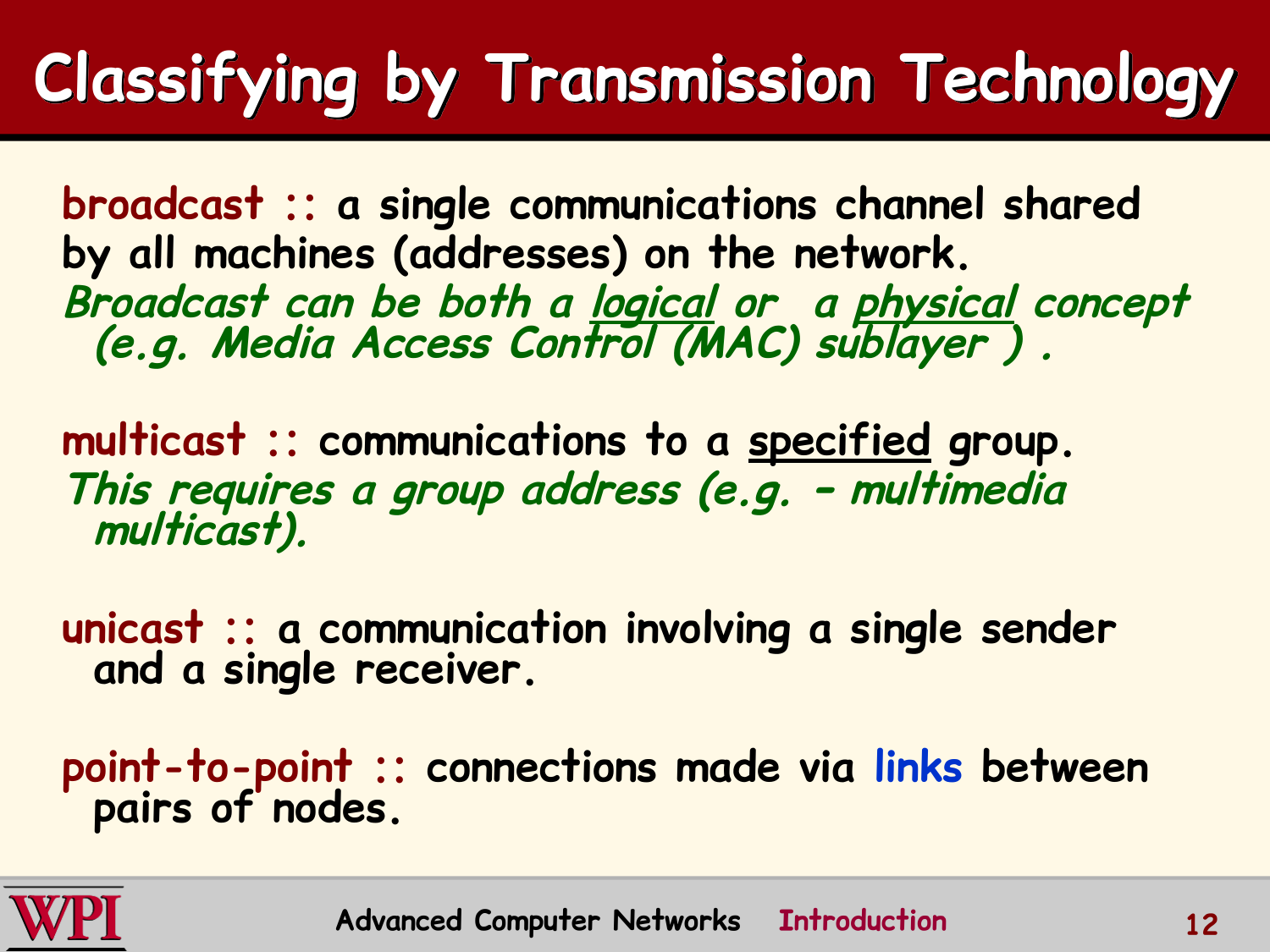

# Classifying by Transmission Technology
broadcast :: a single communications channel shared
by all machines (addresses) on the network.
Broadcast can be both a logical or  a physical concept (e.g. Media Access Control (MAC) sublayer ) .

multicast :: communications to a specified group.
This requires a group address (e.g. – multimedia multicast).

unicast :: a communication involving a single sender and a single receiver.

point-to-point :: connections made via links between pairs of nodes.
Advanced Computer Networks   Introduction
12